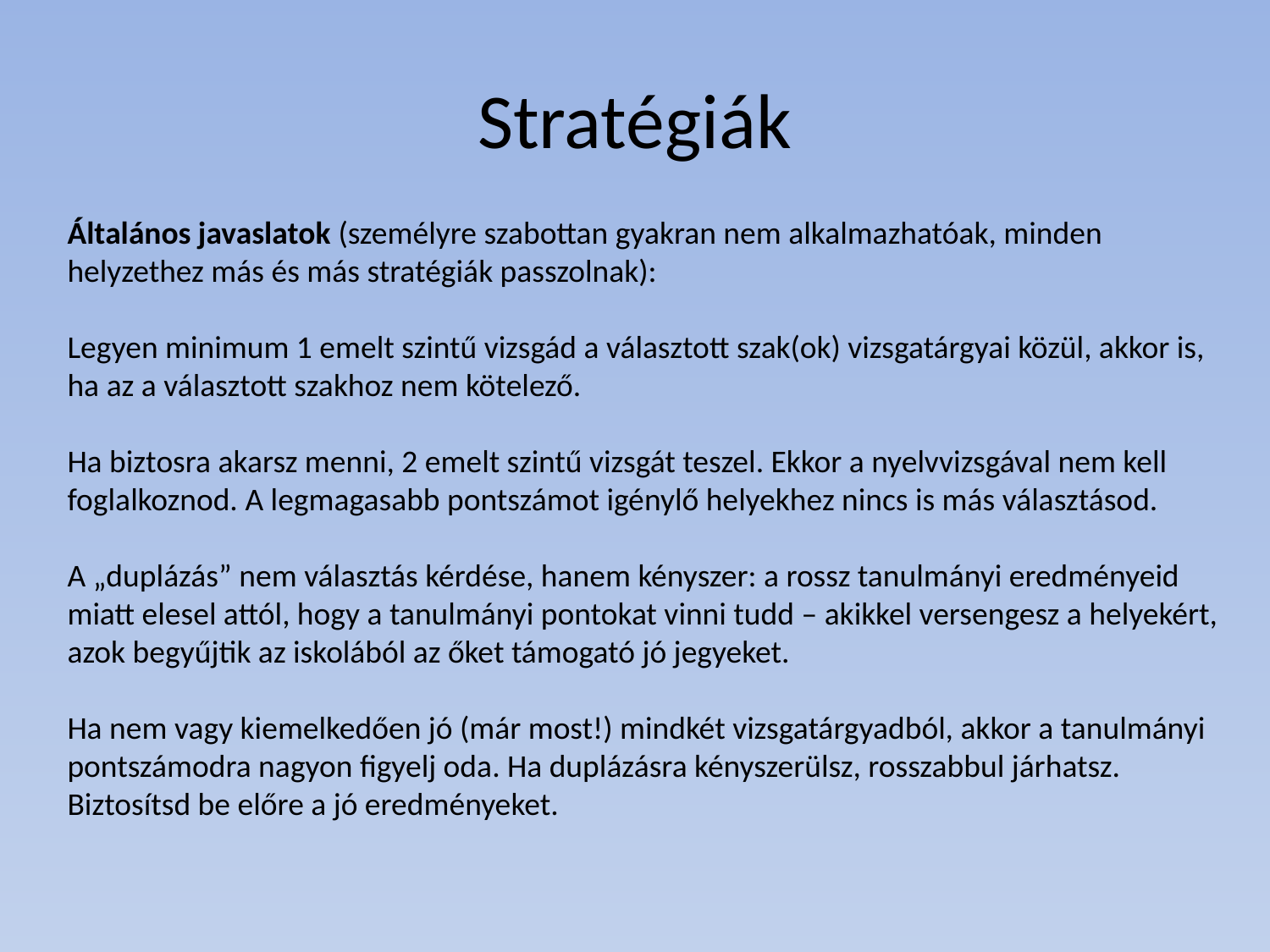

# Stratégiák
Általános javaslatok (személyre szabottan gyakran nem alkalmazhatóak, minden helyzethez más és más stratégiák passzolnak):

Legyen minimum 1 emelt szintű vizsgád a választott szak(ok) vizsgatárgyai közül, akkor is, ha az a választott szakhoz nem kötelező.

Ha biztosra akarsz menni, 2 emelt szintű vizsgát teszel. Ekkor a nyelvvizsgával nem kell foglalkoznod. A legmagasabb pontszámot igénylő helyekhez nincs is más választásod.

A „duplázás” nem választás kérdése, hanem kényszer: a rossz tanulmányi eredményeid miatt elesel attól, hogy a tanulmányi pontokat vinni tudd – akikkel versengesz a helyekért, azok begyűjtik az iskolából az őket támogató jó jegyeket.

Ha nem vagy kiemelkedően jó (már most!) mindkét vizsgatárgyadból, akkor a tanulmányi pontszámodra nagyon figyelj oda. Ha duplázásra kényszerülsz, rosszabbul járhatsz. Biztosítsd be előre a jó eredményeket.